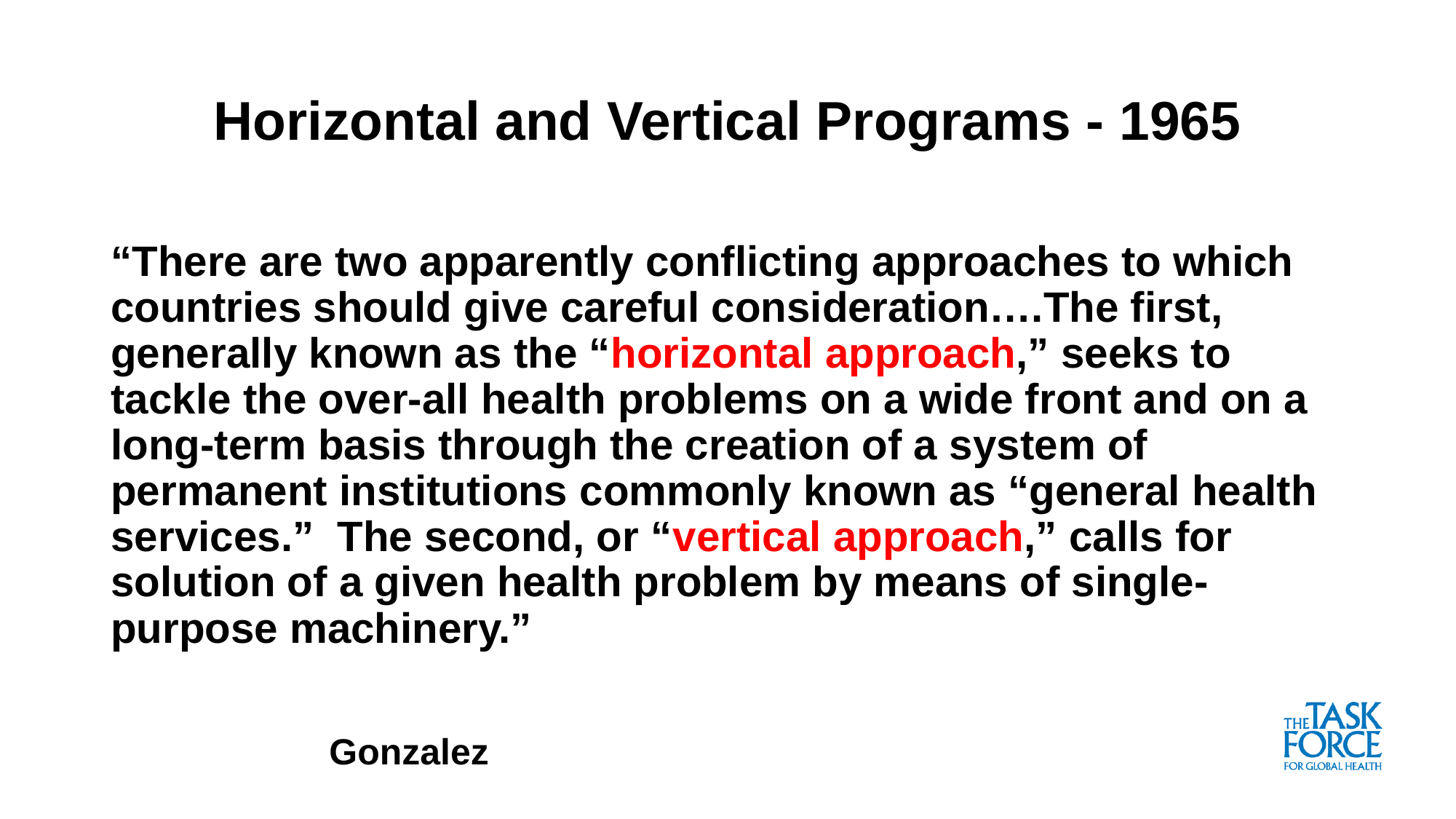

# Horizontal and Vertical Programs - 1965
“There are two apparently conflicting approaches to which countries should give careful consideration….The first, generally known as the “horizontal approach,” seeks to tackle the over-all health problems on a wide front and on a long-term basis through the creation of a system of permanent institutions commonly known as “general health services.”  The second, or “vertical approach,” calls for solution of a given health problem by means of single-purpose machinery.”

		Gonzalez